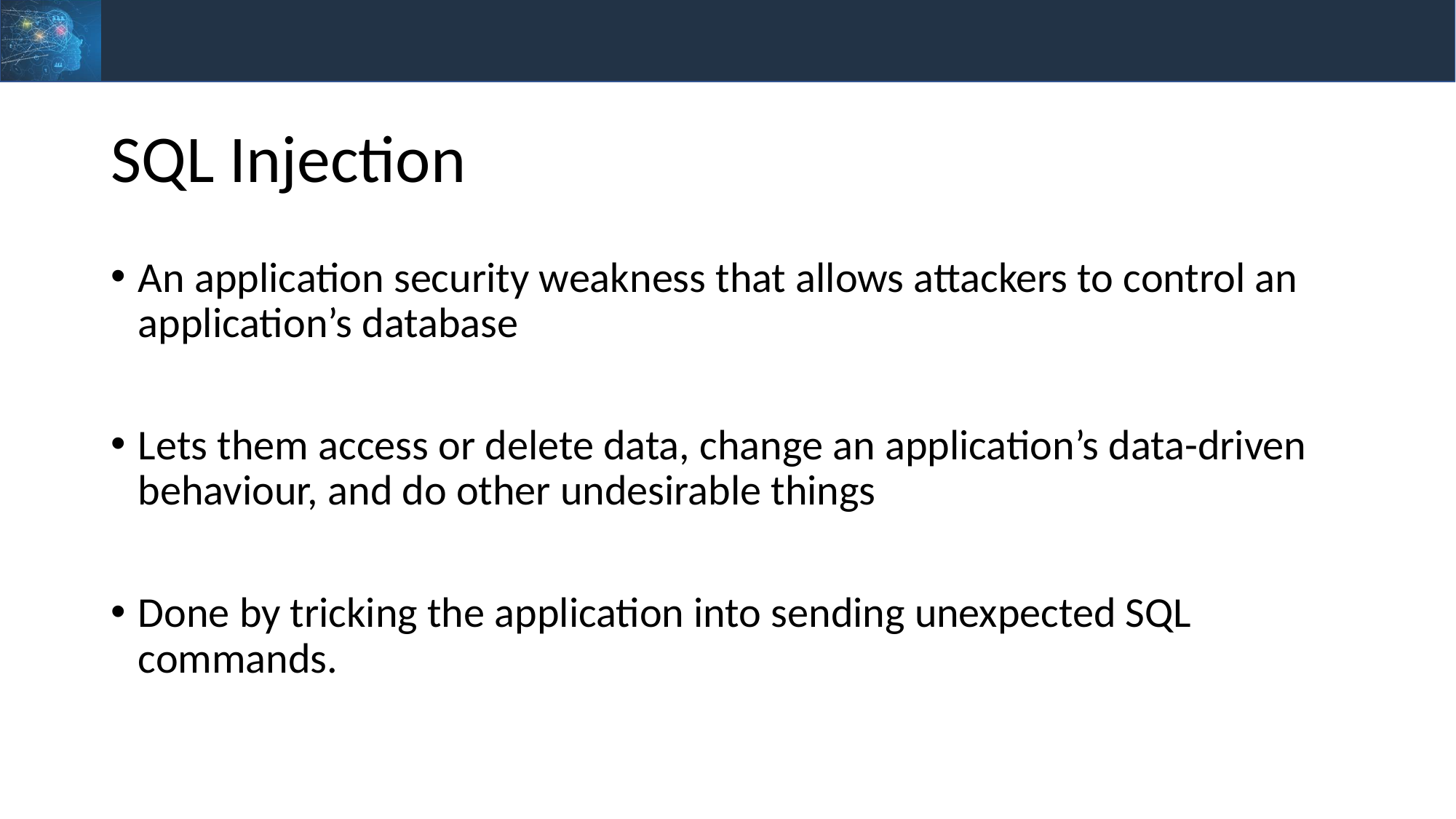

# SQL Injection
An application security weakness that allows attackers to control an application’s database

Lets them access or delete data, change an application’s data-driven behaviour, and do other undesirable things

Done by tricking the application into sending unexpected SQL commands.